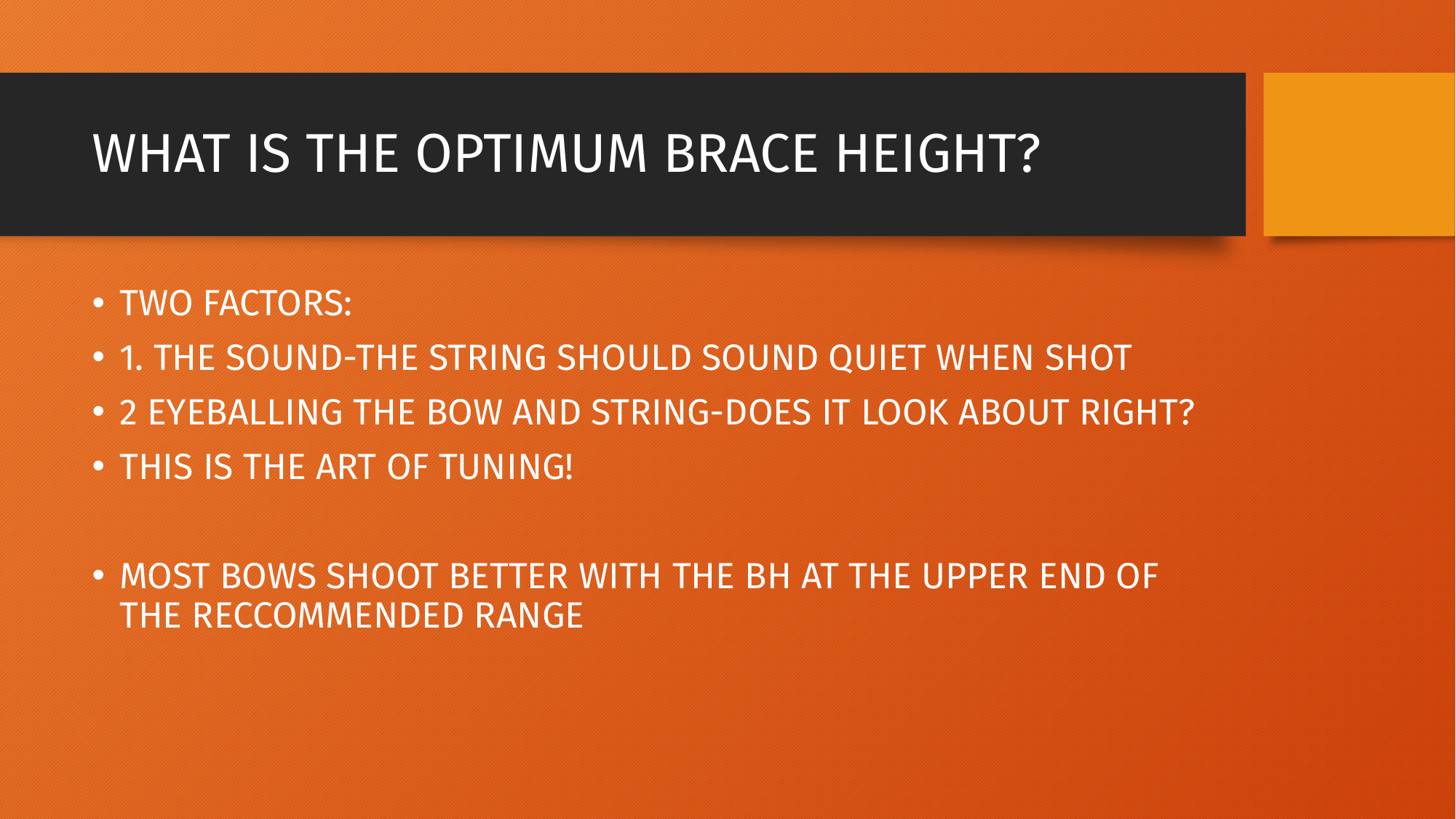

# WHAT IS THE OPTIMUM BRACE HEIGHT?
TWO FACTORS:
1. THE SOUND-THE STRING SHOULD SOUND QUIET WHEN SHOT
2 EYEBALLING THE BOW AND STRING-DOES IT LOOK ABOUT RIGHT?
THIS IS THE ART OF TUNING!

MOST BOWS SHOOT BETTER WITH THE BH AT THE UPPER END OF THE RECCOMMENDED RANGE